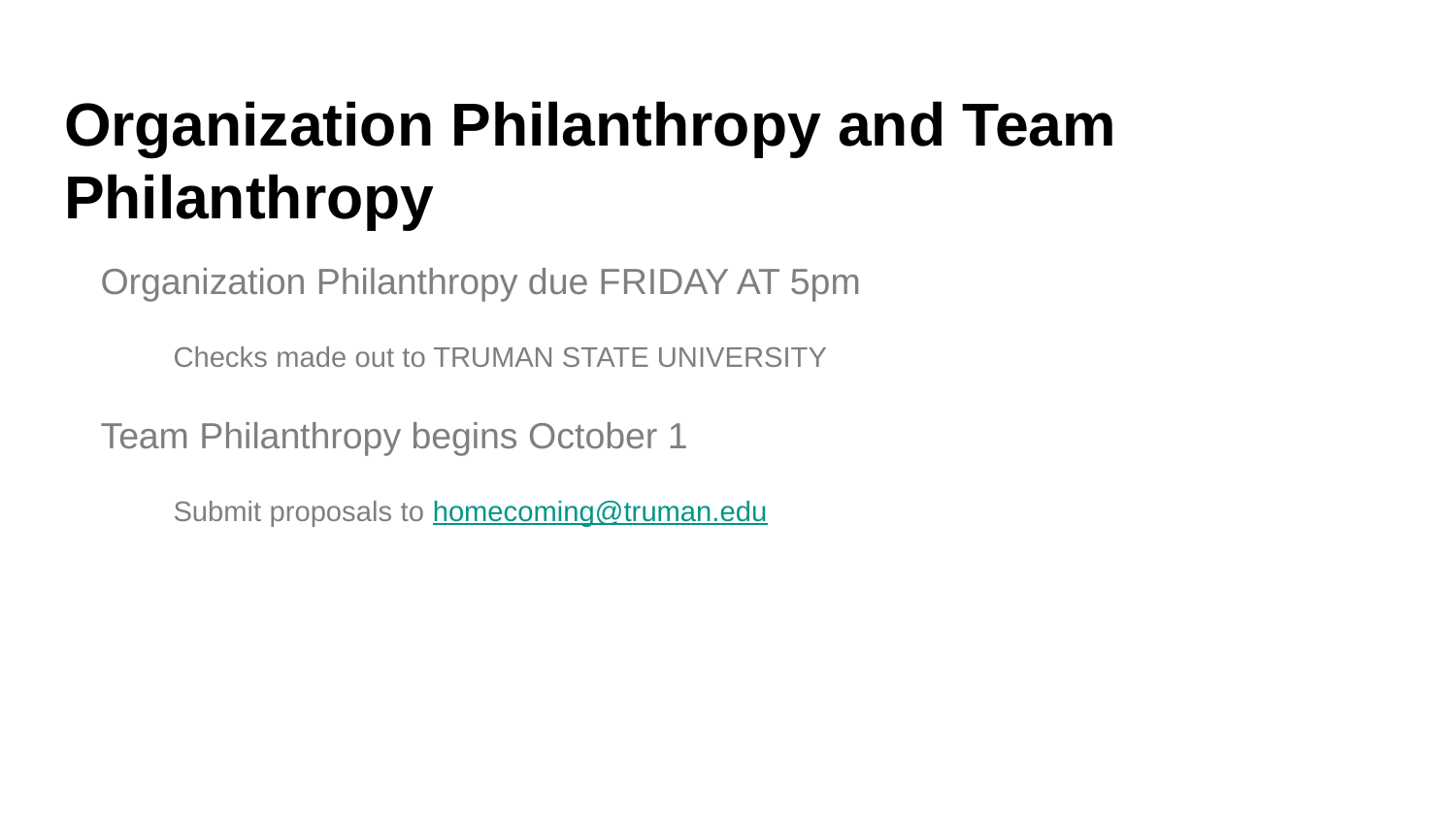

# Organization Philanthropy and Team Philanthropy

Organization Philanthropy due FRIDAY AT 5pm
Checks made out to TRUMAN STATE UNIVERSITY
Team Philanthropy begins October 1
Submit proposals to homecoming@truman.edu